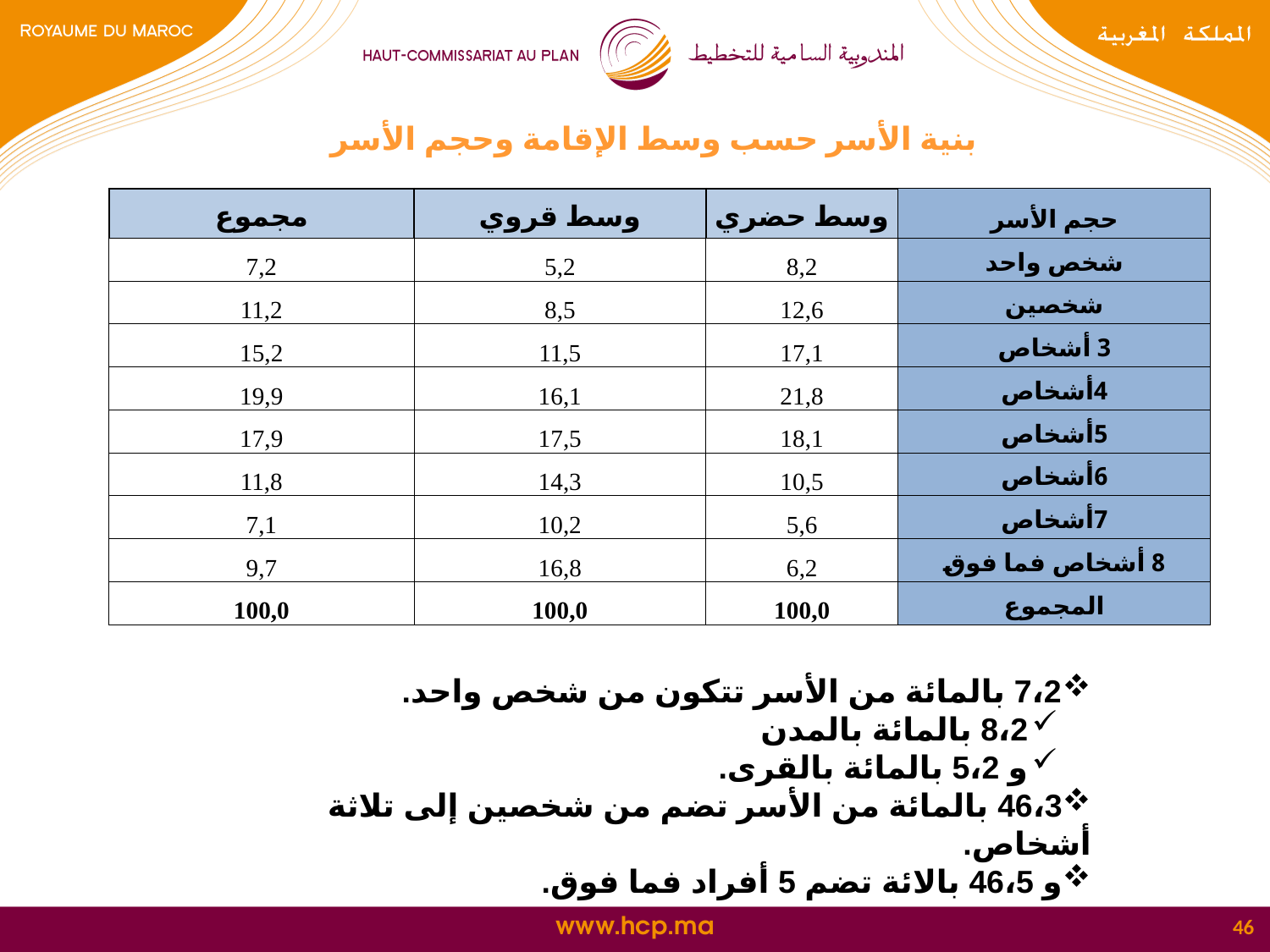

# بنية الأسر حسب وسط الإقامة وحجم الأسر
| مجموع | وسط قروي | وسط حضري | حجم الأسر |
| --- | --- | --- | --- |
| 7,2 | 5,2 | 8,2 | شخص واحد |
| 11,2 | 8,5 | 12,6 | شخصين |
| 15,2 | 11,5 | 17,1 | 3 أشخاص |
| 19,9 | 16,1 | 21,8 | 4أشخاص |
| 17,9 | 17,5 | 18,1 | 5أشخاص |
| 11,8 | 14,3 | 10,5 | 6أشخاص |
| 7,1 | 10,2 | 5,6 | 7أشخاص |
| 9,7 | 16,8 | 6,2 | 8 أشخاص فما فوق |
| 100,0 | 100,0 | 100,0 | المجموع |
7،2 بالمائة من الأسر تتكون من شخص واحد.
8،2 بالمائة بالمدن
و 5،2 بالمائة بالقرى.
46،3 بالمائة من الأسر تضم من شخصين إلى تلاثة أشخاص.
و 46،5 بالائة تضم 5 أفراد فما فوق.

46